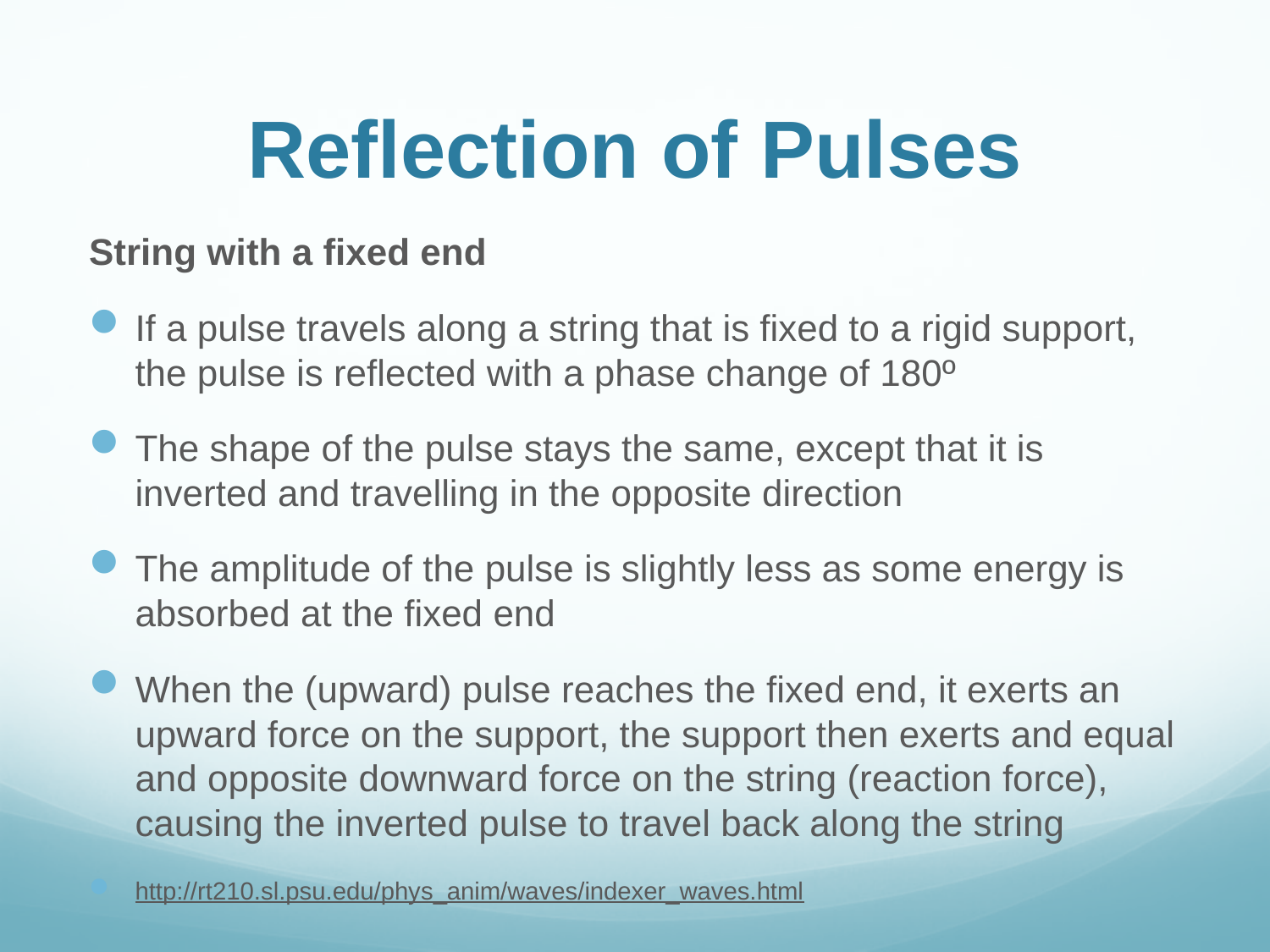

# Reflection of Pulses
String with a fixed end
If a pulse travels along a string that is fixed to a rigid support, the pulse is reflected with a phase change of 180º
The shape of the pulse stays the same, except that it is inverted and travelling in the opposite direction
The amplitude of the pulse is slightly less as some energy is absorbed at the fixed end
When the (upward) pulse reaches the fixed end, it exerts an upward force on the support, the support then exerts and equal and opposite downward force on the string (reaction force), causing the inverted pulse to travel back along the string
http://rt210.sl.psu.edu/phys_anim/waves/indexer_waves.html